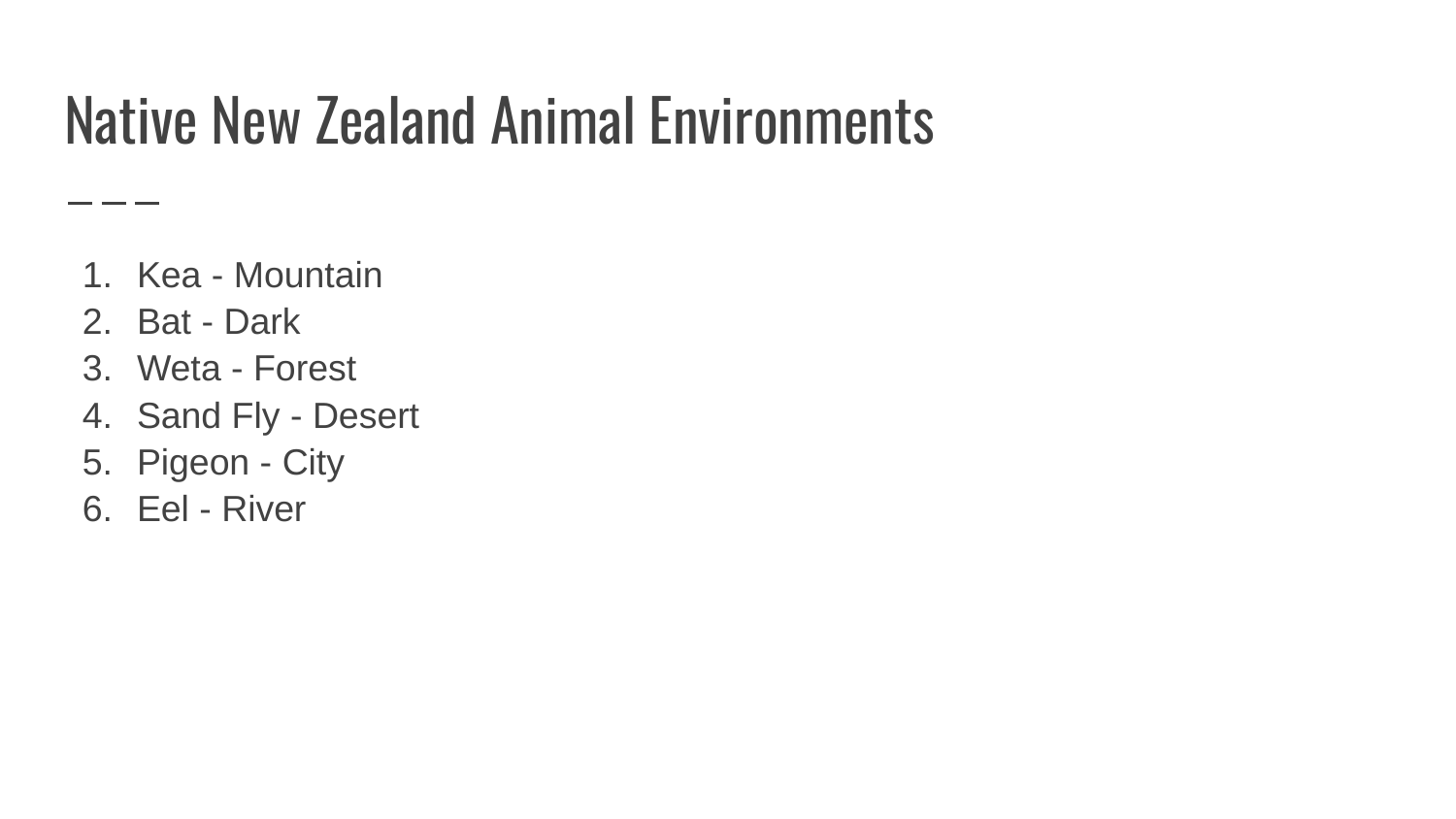

# Native New Zealand Animal Environments
Kea - Mountain
Bat - Dark
Weta - Forest
Sand Fly - Desert
Pigeon - City
Eel - River